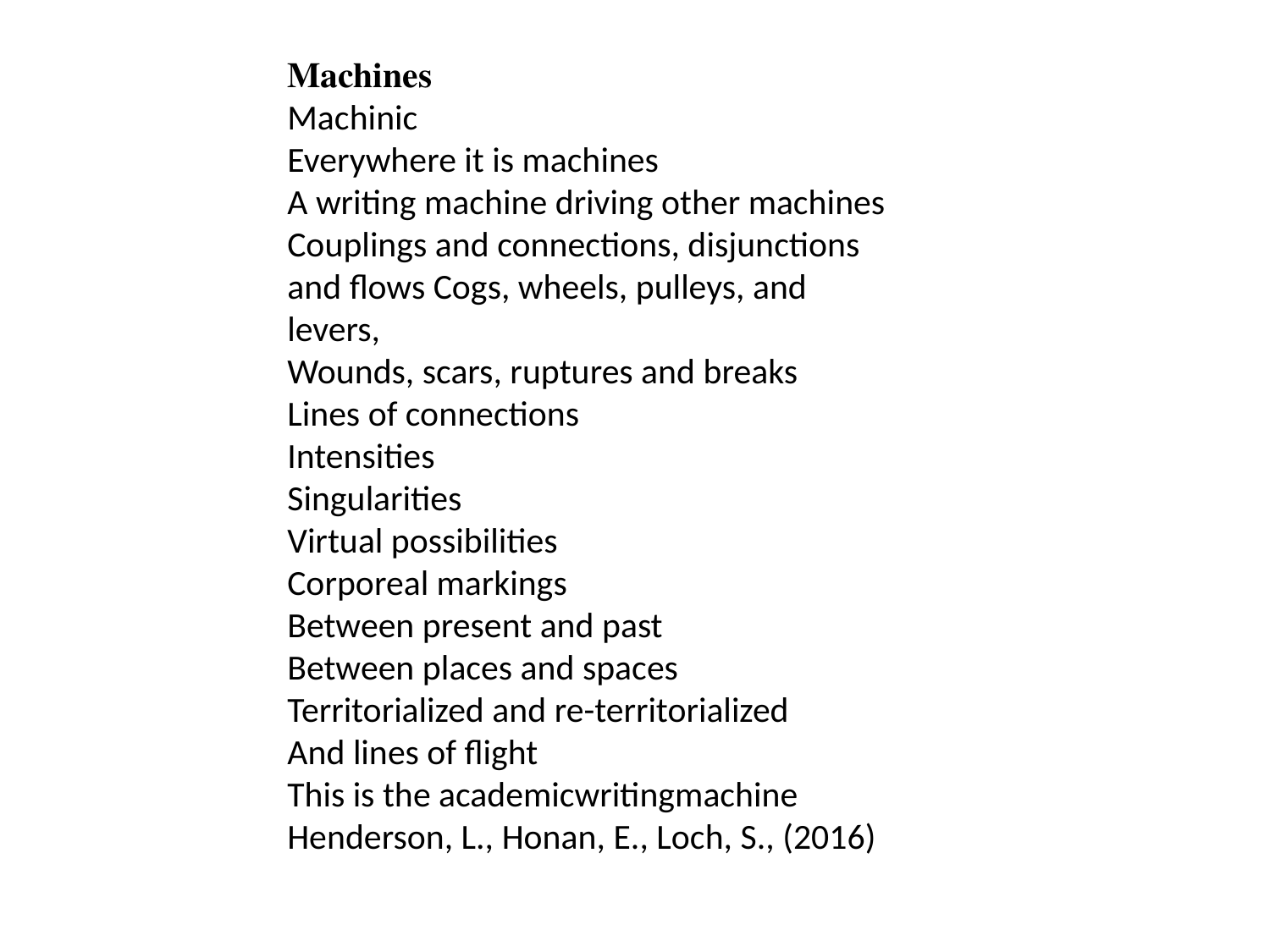

Machines
Machinic
Everywhere it is machines
A writing machine driving other machines Couplings and connections, disjunctions and flows Cogs, wheels, pulleys, and levers,
Wounds, scars, ruptures and breaks
Lines of connections
Intensities
Singularities
Virtual possibilities
Corporeal markings
Between present and past
Between places and spaces
Territorialized and re-territorialized
And lines of flight
This is the academicwritingmachine
Henderson, L., Honan, E., Loch, S., (2016)